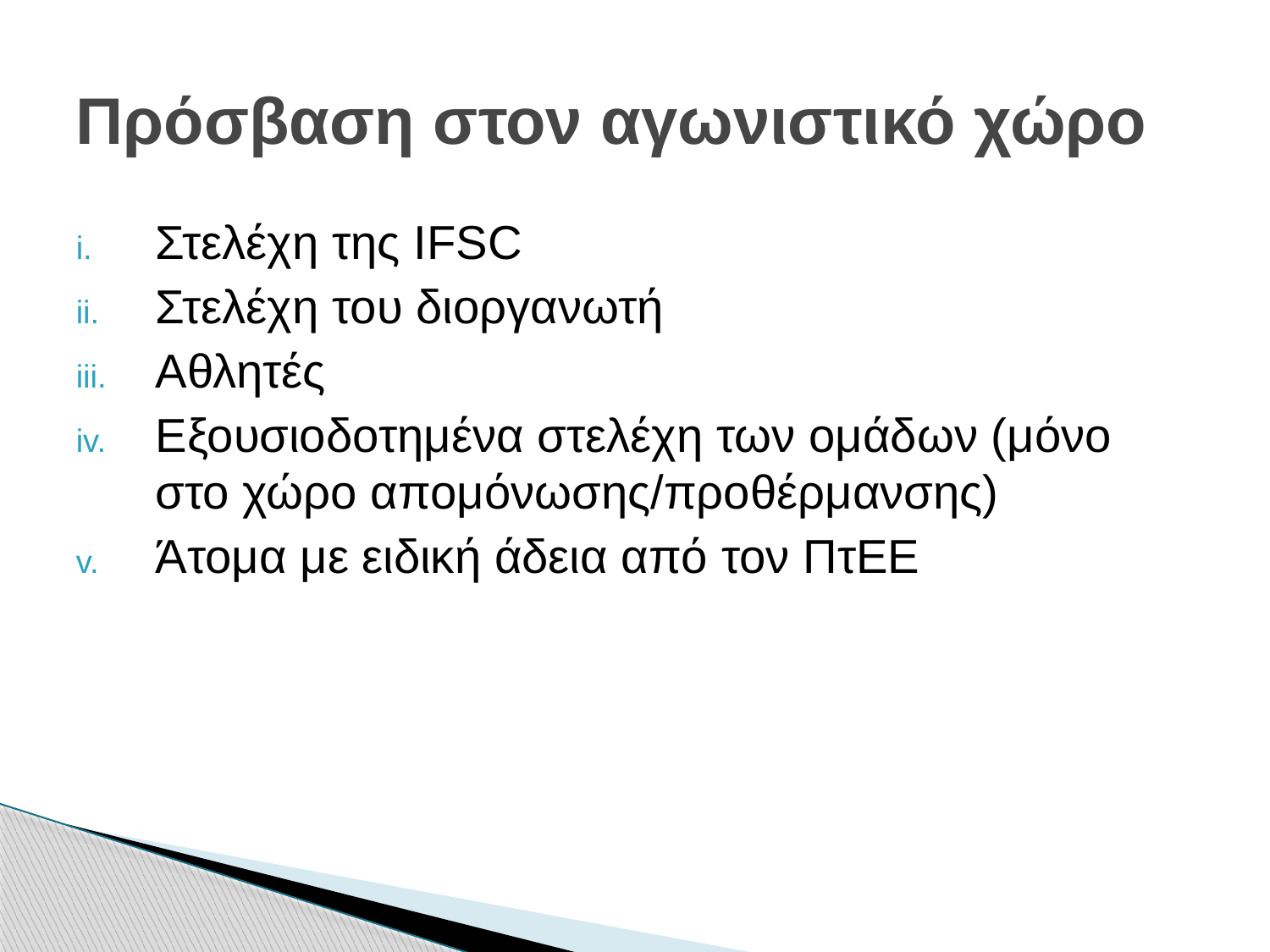

# Πρόσβαση στον αγωνιστικό χώρο
Στελέχη της IFSC
Στελέχη του διοργανωτή
Αθλητές
Εξουσιοδοτημένα στελέχη των ομάδων (μόνο στο χώρο απομόνωσης/προθέρμανσης)
Άτομα με ειδική άδεια από τον ΠτΕΕ